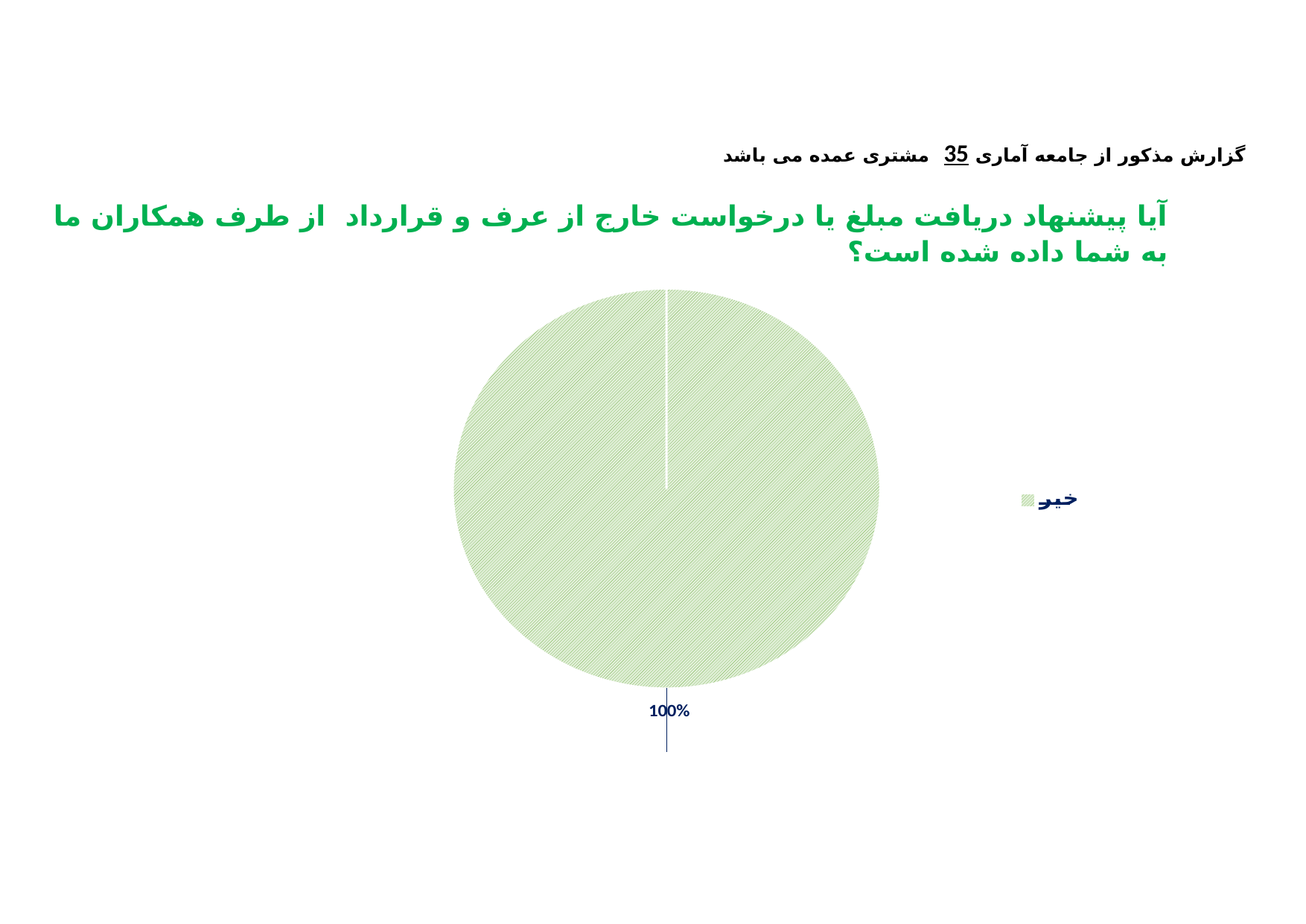

گزارش مذکور از جامعه آماری 35  مشتری عمده می باشد
آیا پیشنهاد دریافت مبلغ یا درخواست خارج از عرف و قرارداد  از طرف همکاران ما به شما داده شده است؟

### Chart

| Category | Total |
|---|---|
| خیر | 33.0 |